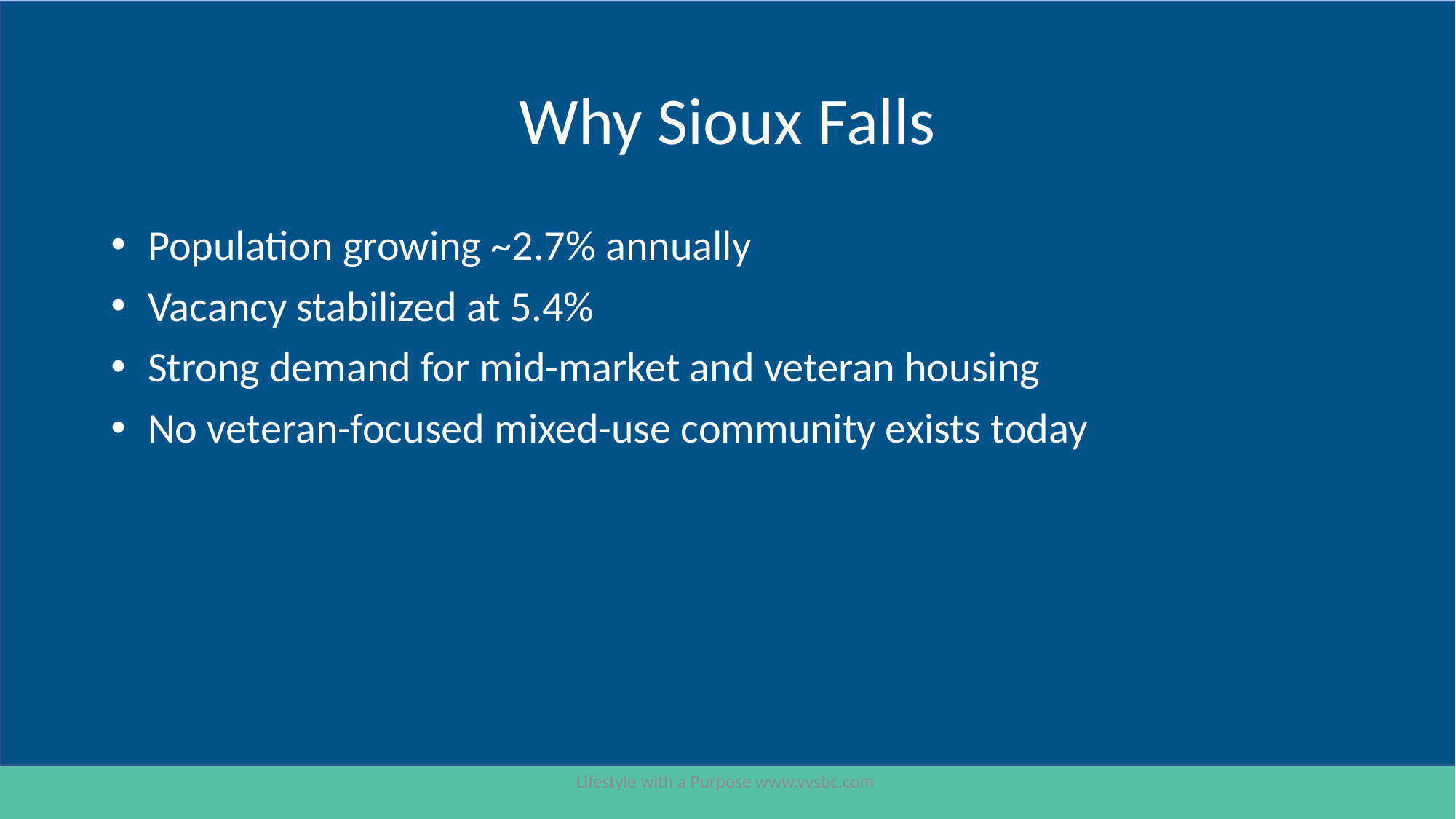

# Why Sioux Falls
 Population growing ~2.7% annually
 Vacancy stabilized at 5.4%
 Strong demand for mid-market and veteran housing
 No veteran-focused mixed-use community exists today
Lifestyle with a Purpose www.vvsbc.com